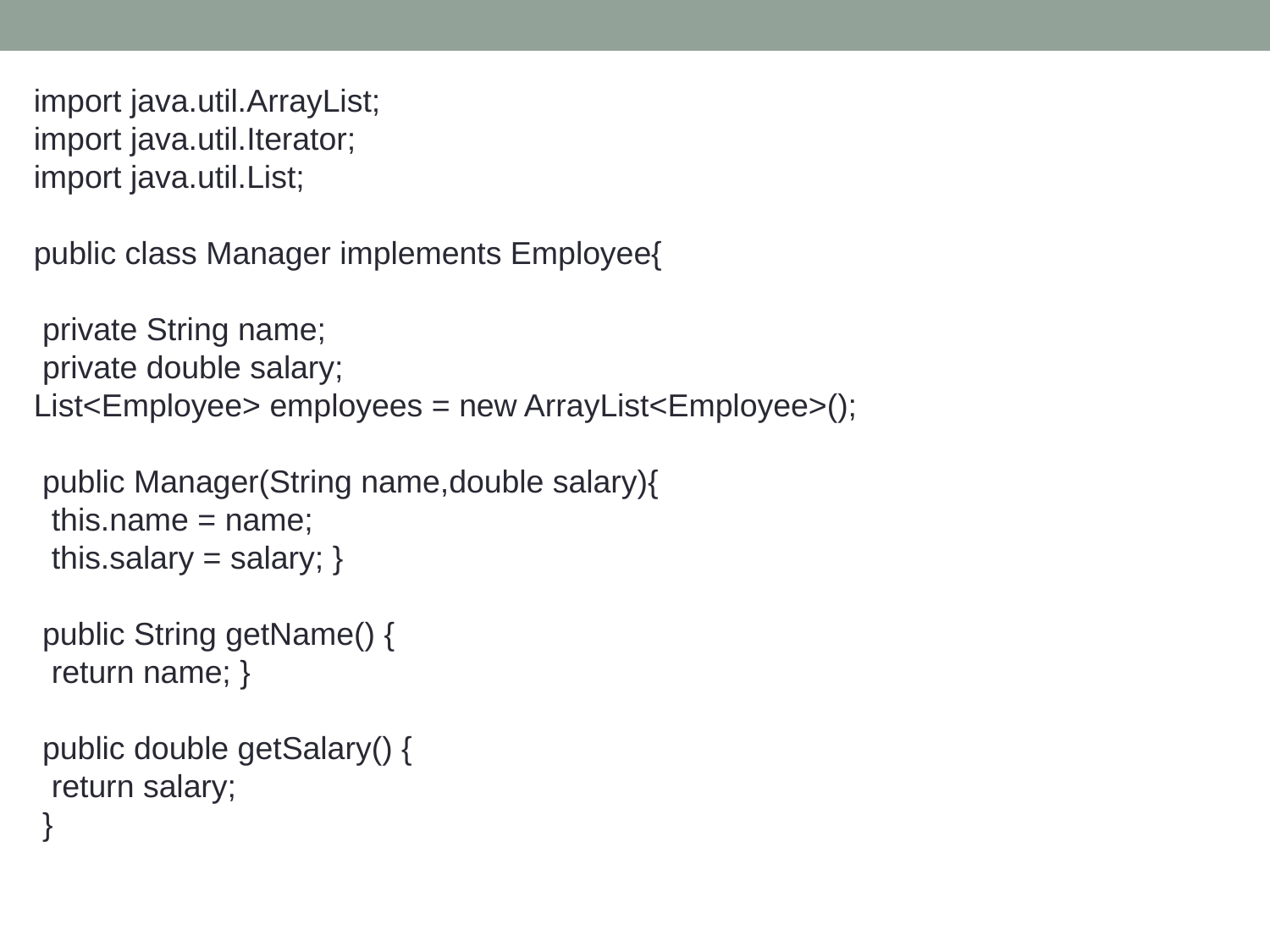

import java.util.ArrayList;
import java.util.Iterator;
import java.util.List;

public class Manager implements Employee{

 private String name;
 private double salary;
List<Employee> employees = new ArrayList<Employee>();

 public Manager(String name,double salary){
  this.name = name;
  this.salary = salary; }

 public String getName() {
  return name; }

 public double getSalary() {
  return salary;
 }